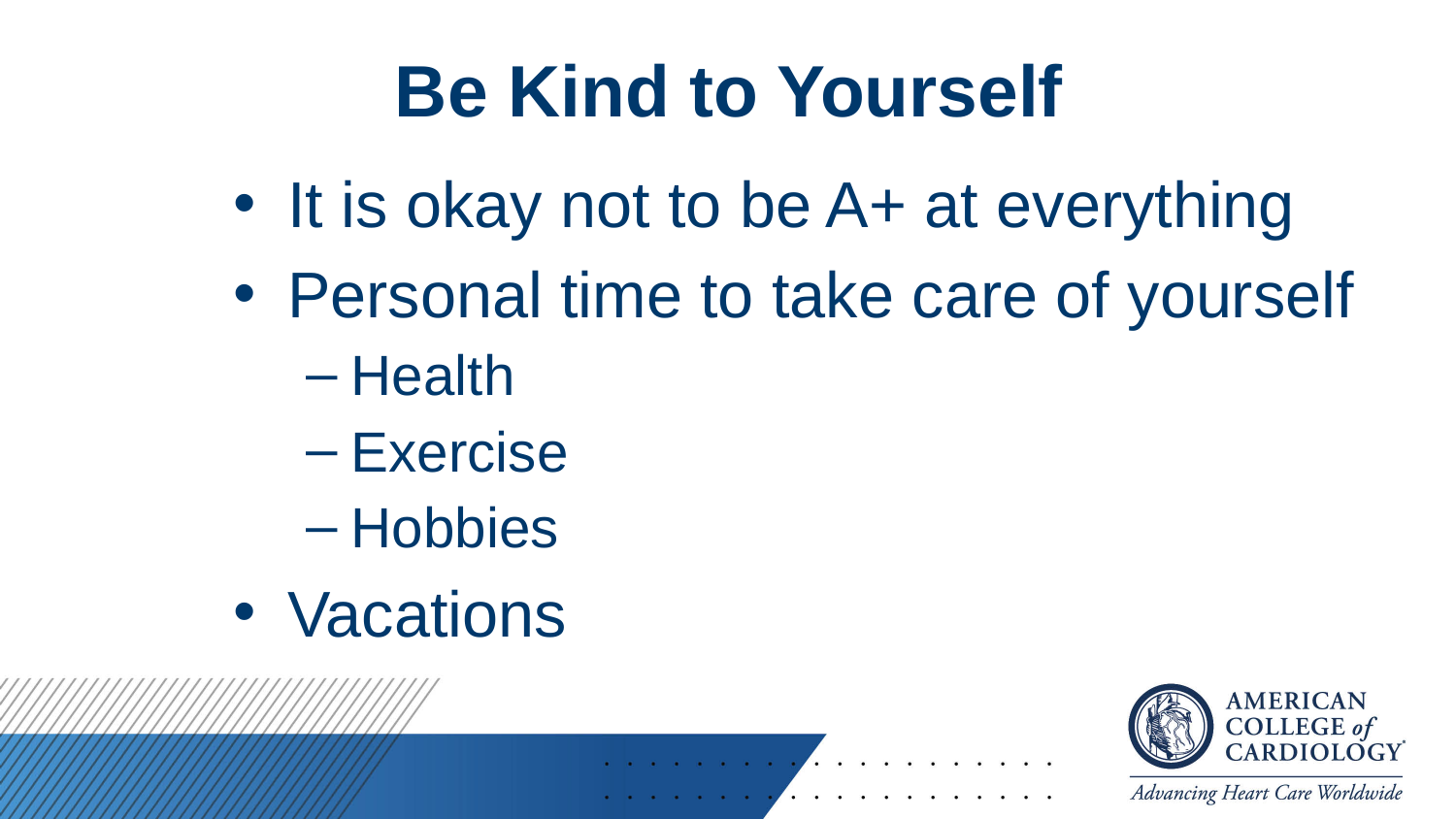

# Be Kind to Yourself
It is okay not to be A+ at everything
Personal time to take care of yourself
Health
Exercise
Hobbies
Vacations